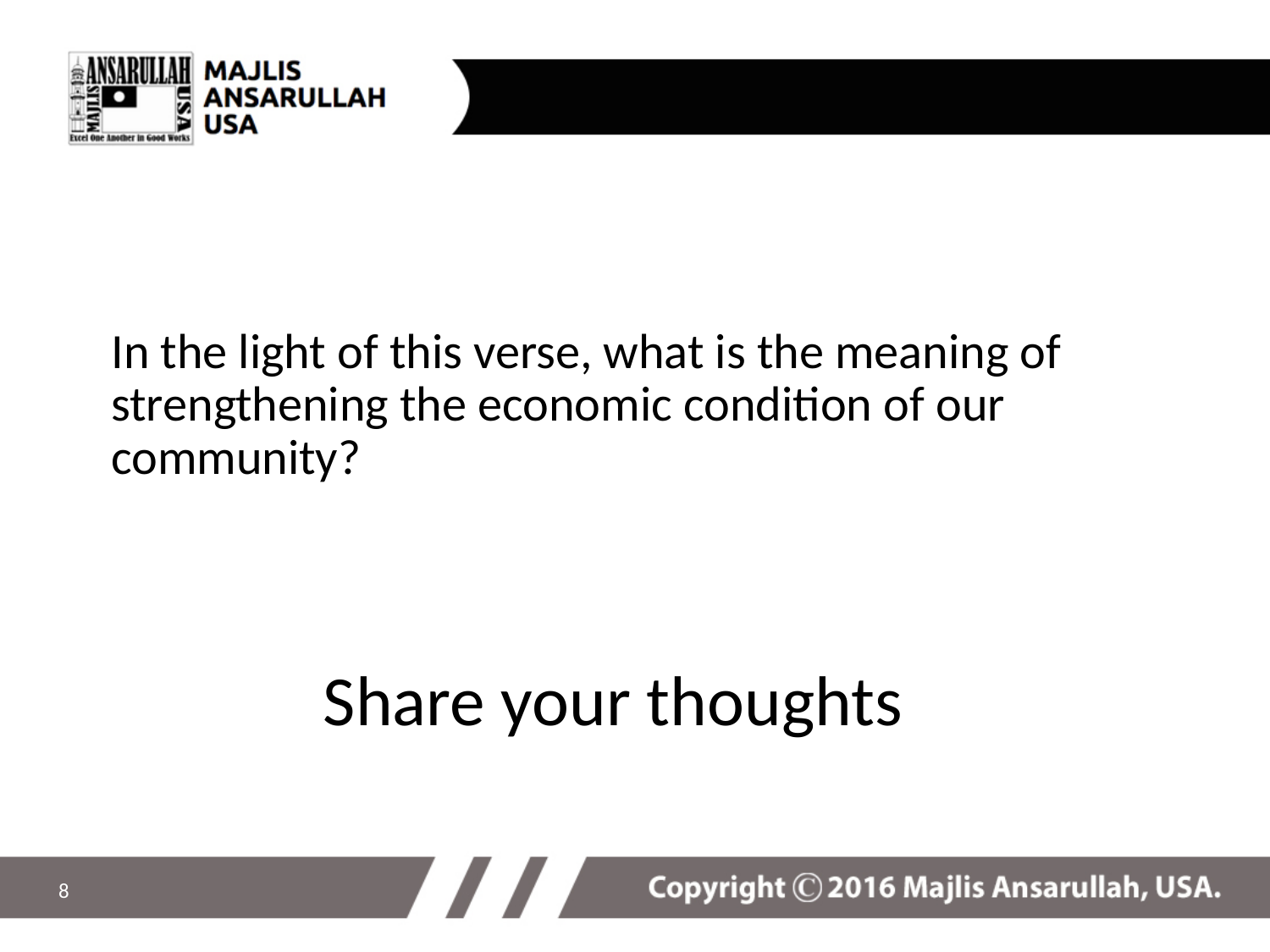

# In the light of this verse, what is the meaning of strengthening the economic condition of our community?
Share your thoughts
8